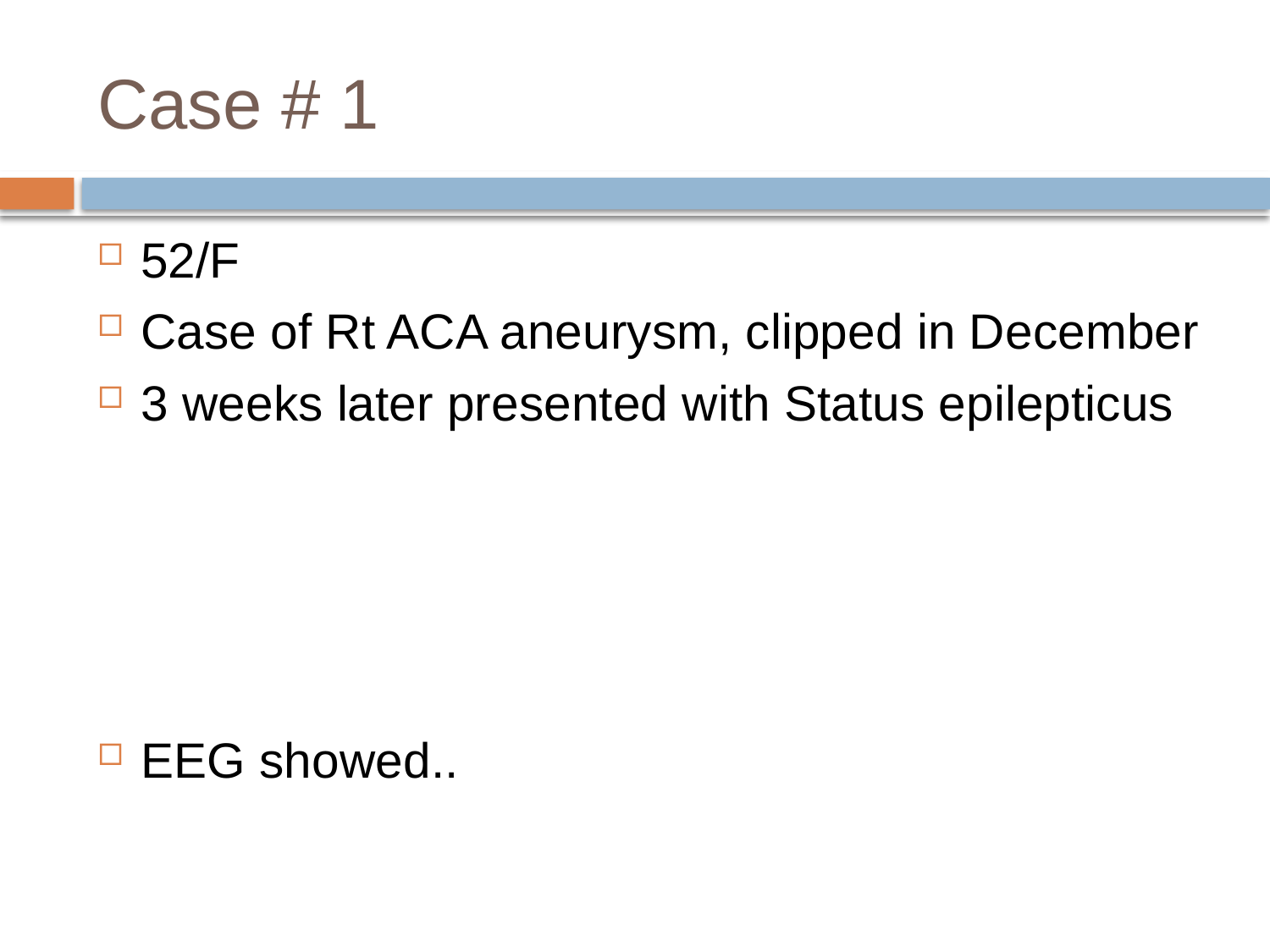

# Case # 1
52/F
Case of Rt ACA aneurysm, clipped in December
3 weeks later presented with Status epilepticus

EEG showed..